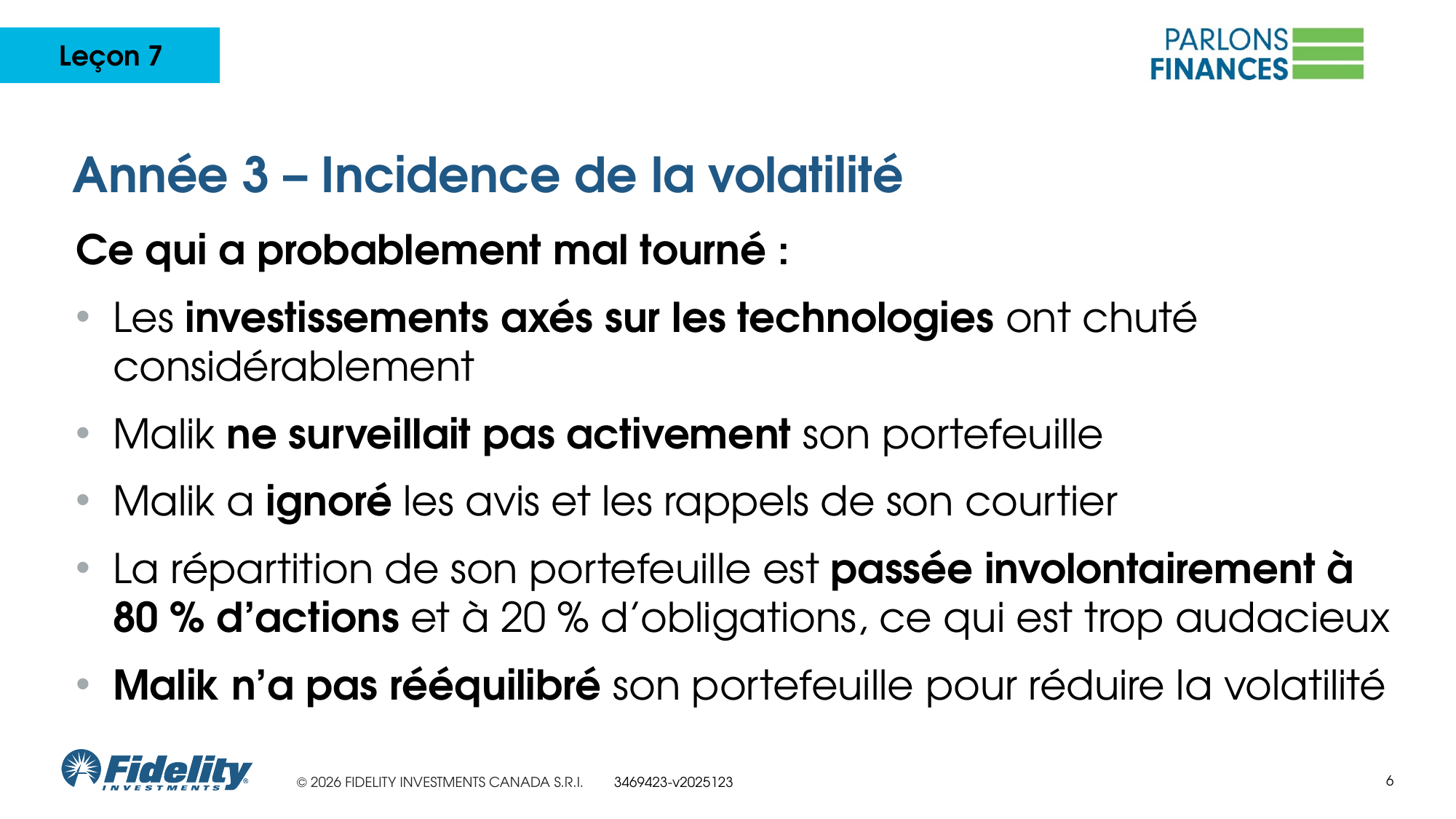

# Année 3 – Incidence de la volatilité
Ce qui a probablement mal tourné :
Les investissements axés sur les technologies ont chuté considérablement
Malik ne surveillait pas activement son portefeuille
Malik a ignoré les avis et les rappels de son courtier
La répartition de son portefeuille est passée involontairement à 80 % d’actions et à 20 % d’obligations, ce qui est trop audacieux
Malik n’a pas rééquilibré son portefeuille pour réduire la volatilité

6